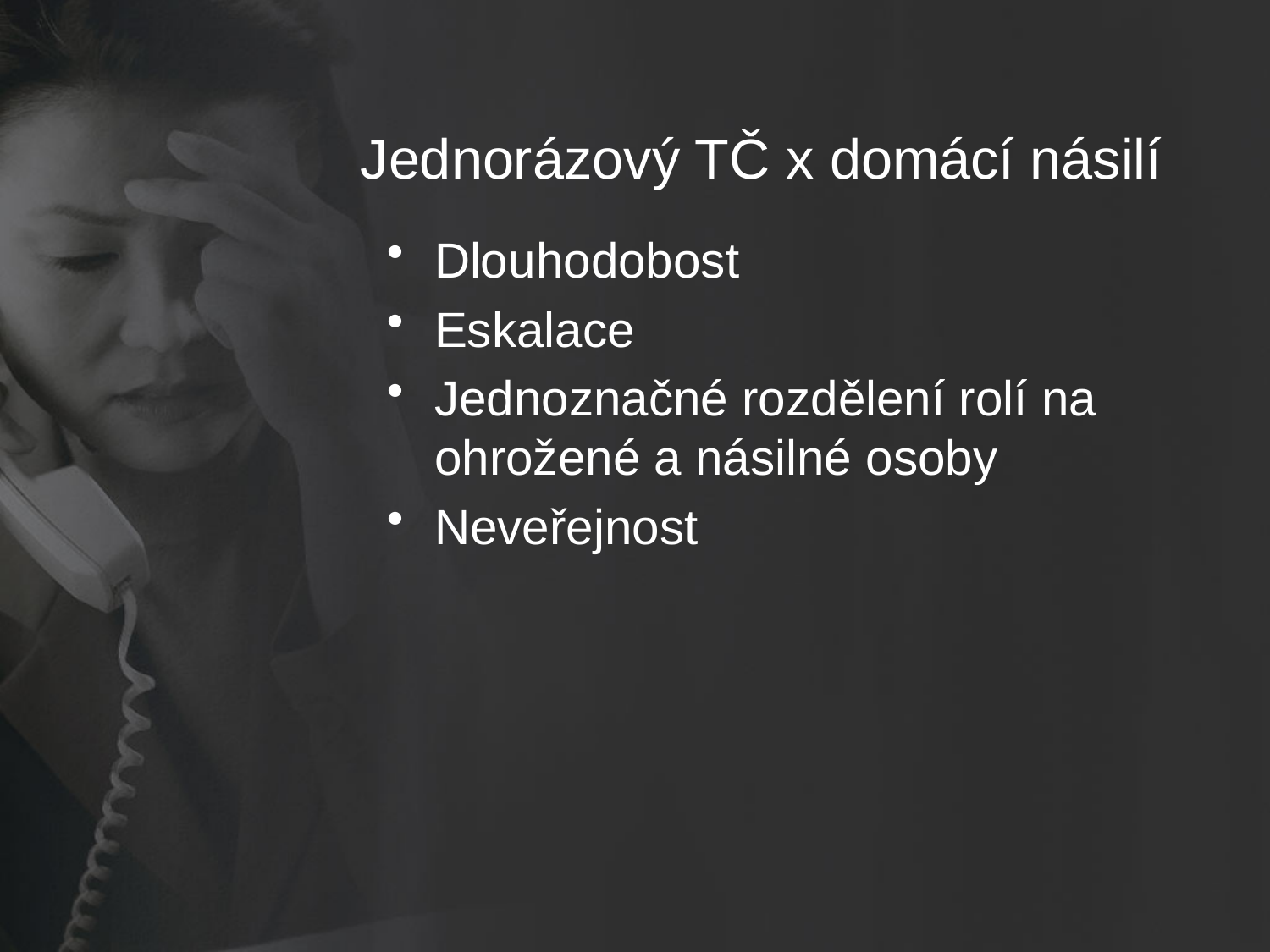

# Jednorázový TČ x domácí násilí
Dlouhodobost
Eskalace
Jednoznačné rozdělení rolí na ohrožené a násilné osoby
Neveřejnost